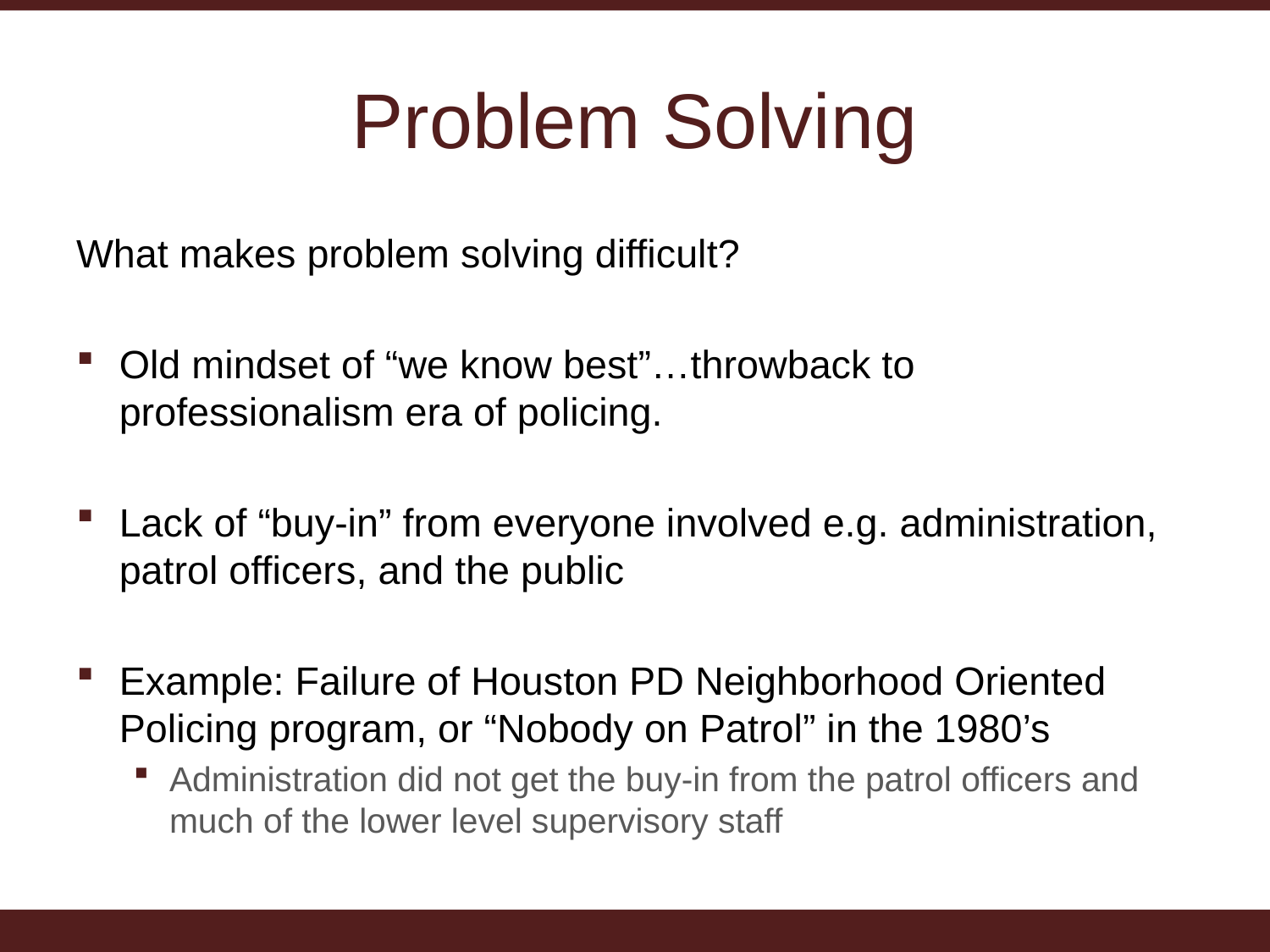

# Problem Solving
What makes problem solving difficult?

Old mindset of “we know best”…throwback to professionalism era of policing.

Lack of “buy-in” from everyone involved e.g. administration, patrol officers, and the public

Example: Failure of Houston PD Neighborhood Oriented Policing program, or “Nobody on Patrol” in the 1980’s
Administration did not get the buy-in from the patrol officers and much of the lower level supervisory staff